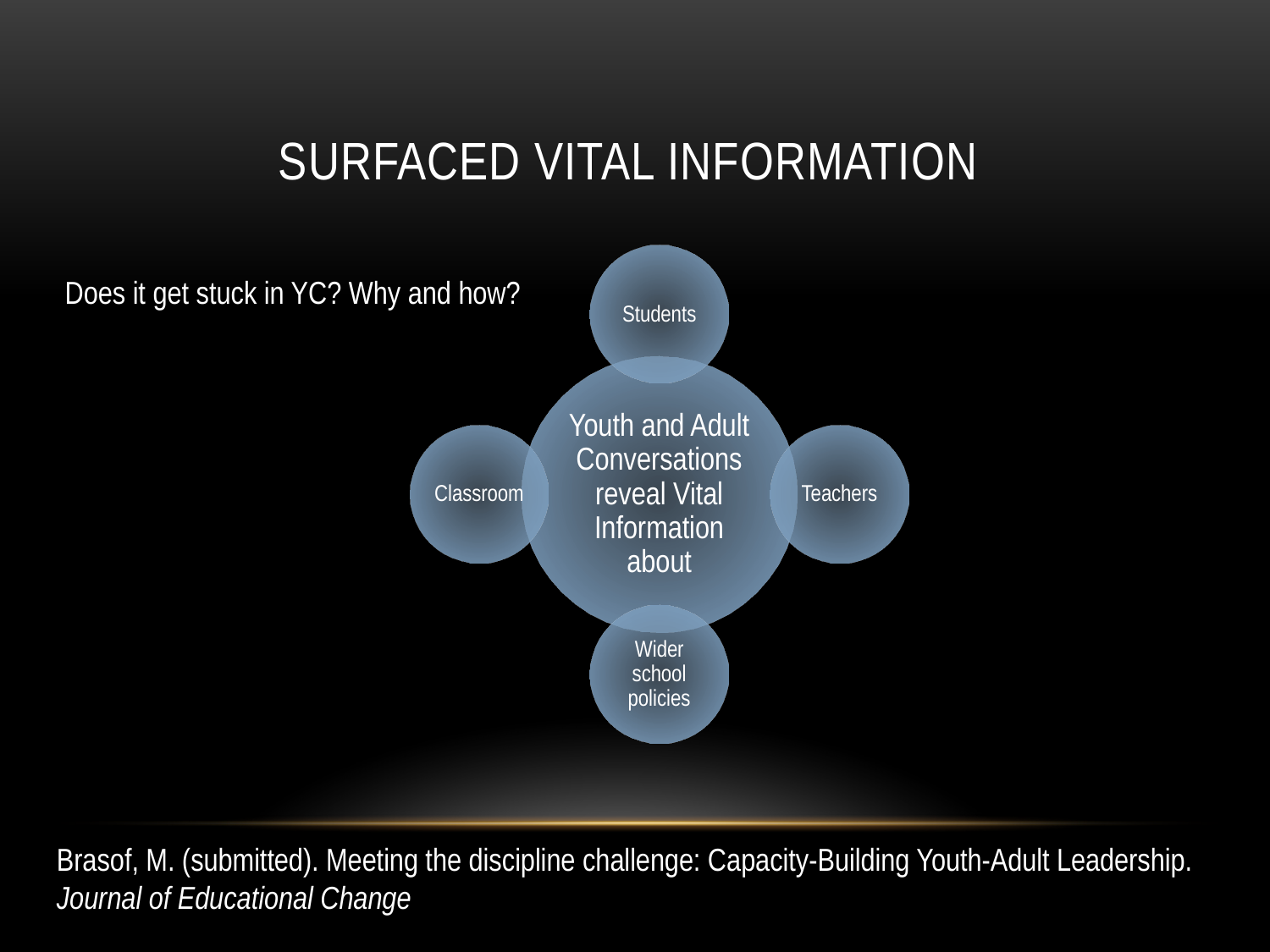

# Surfaced Vital Information
Youth and Adult Conversations reveal Vital Information about
Students
Teachers
Wider school policies
Classroom
Does it get stuck in YC? Why and how?
Brasof, M. (submitted). Meeting the discipline challenge: Capacity-Building Youth-Adult Leadership.
Journal of Educational Change